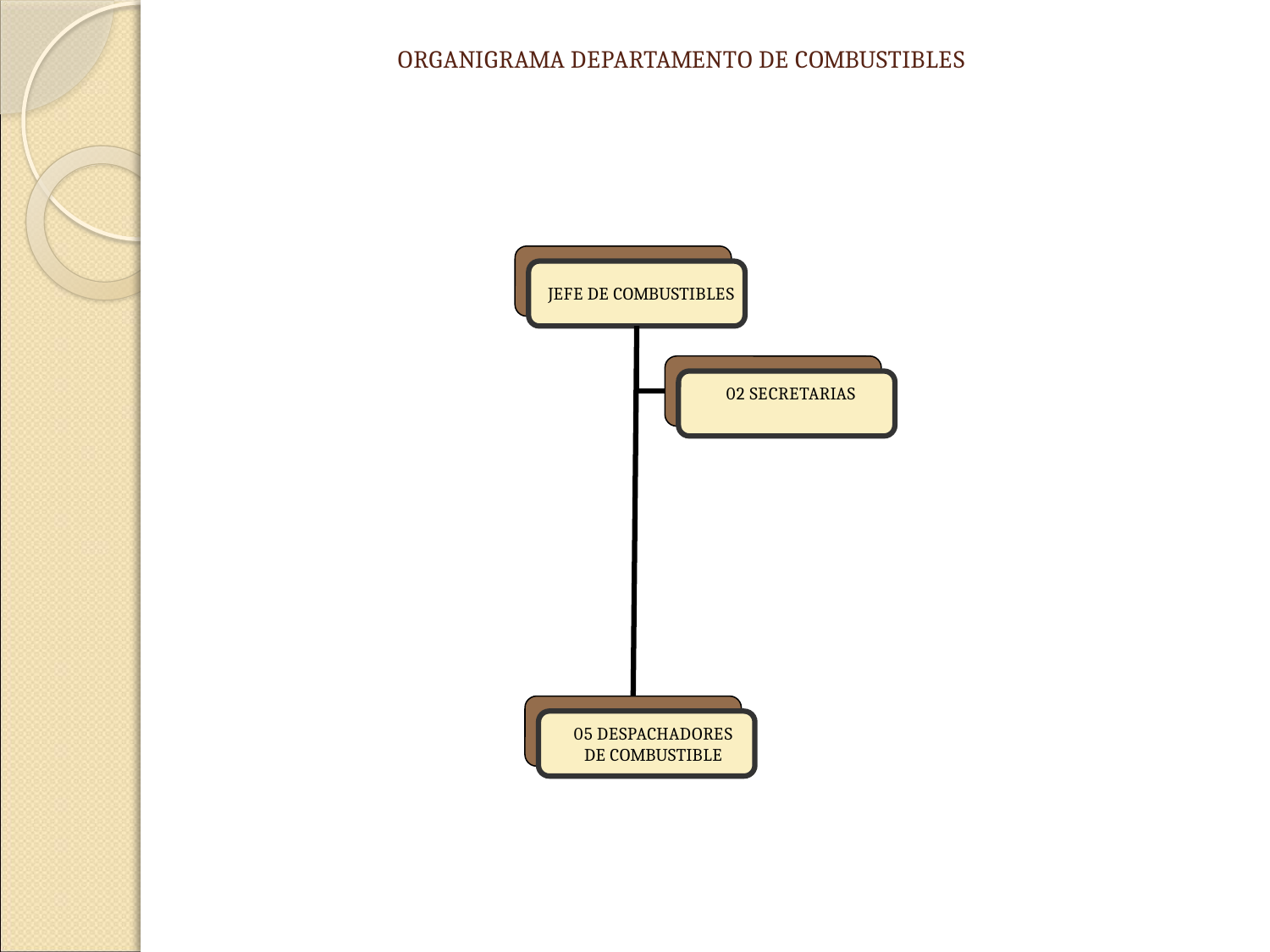

ORGANIGRAMA DEPARTAMENTO DE COMBUSTIBLES

JEFE DE COMBUSTIBLES

02 SECRETARIAS

05 DESPACHADORES
DE COMBUSTIBLE